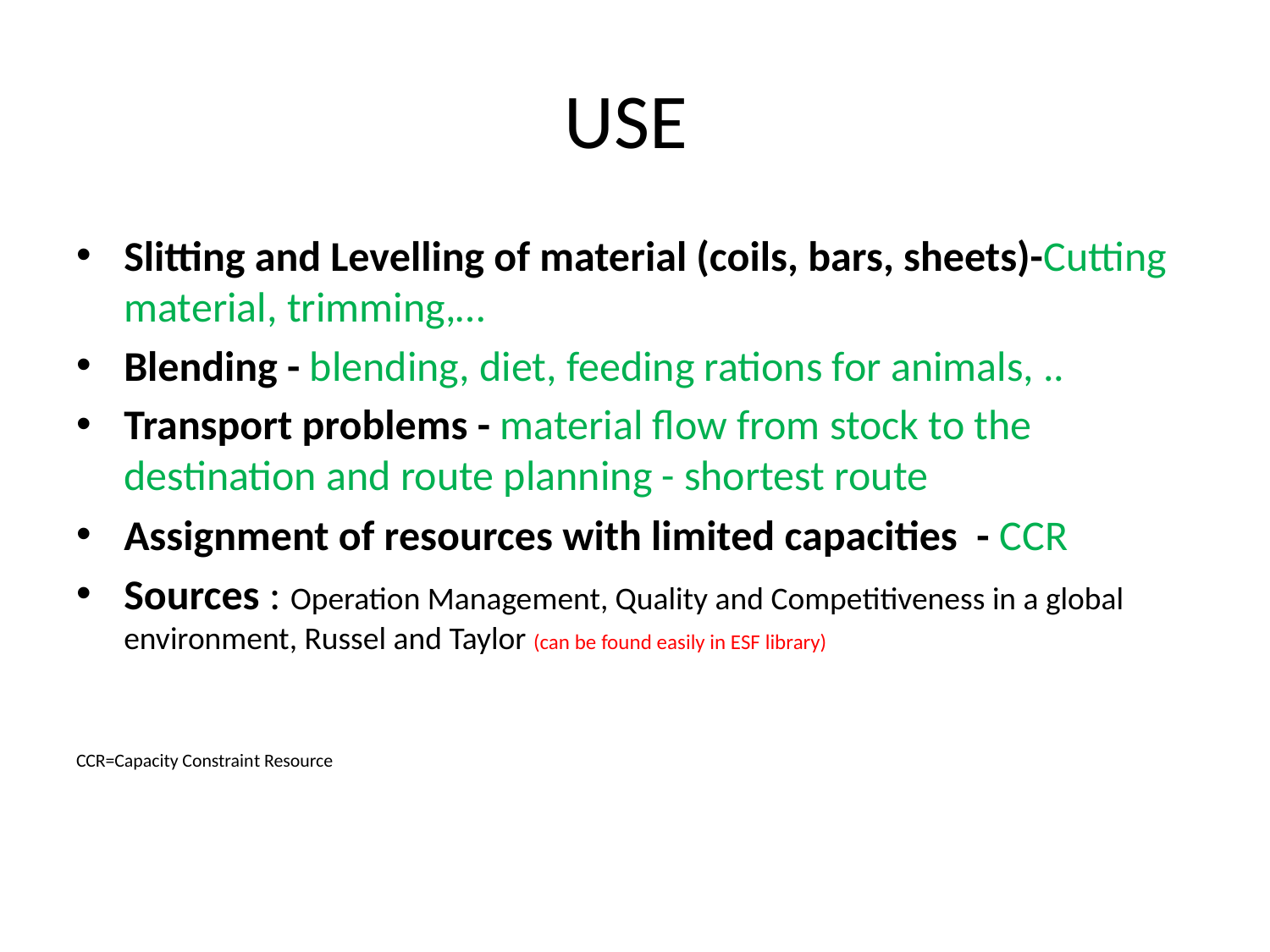

# USE
Slitting and Levelling of material (coils, bars, sheets)-Cutting material, trimming,…
Blending - blending, diet, feeding rations for animals, ..
Transport problems - material flow from stock to the destination and route planning - shortest route
Assignment of resources with limited capacities  - CCR
Sources : Operation Management, Quality and Competitiveness in a global environment, Russel and Taylor (can be found easily in ESF library)

CCR=Capacity Constraint Resource